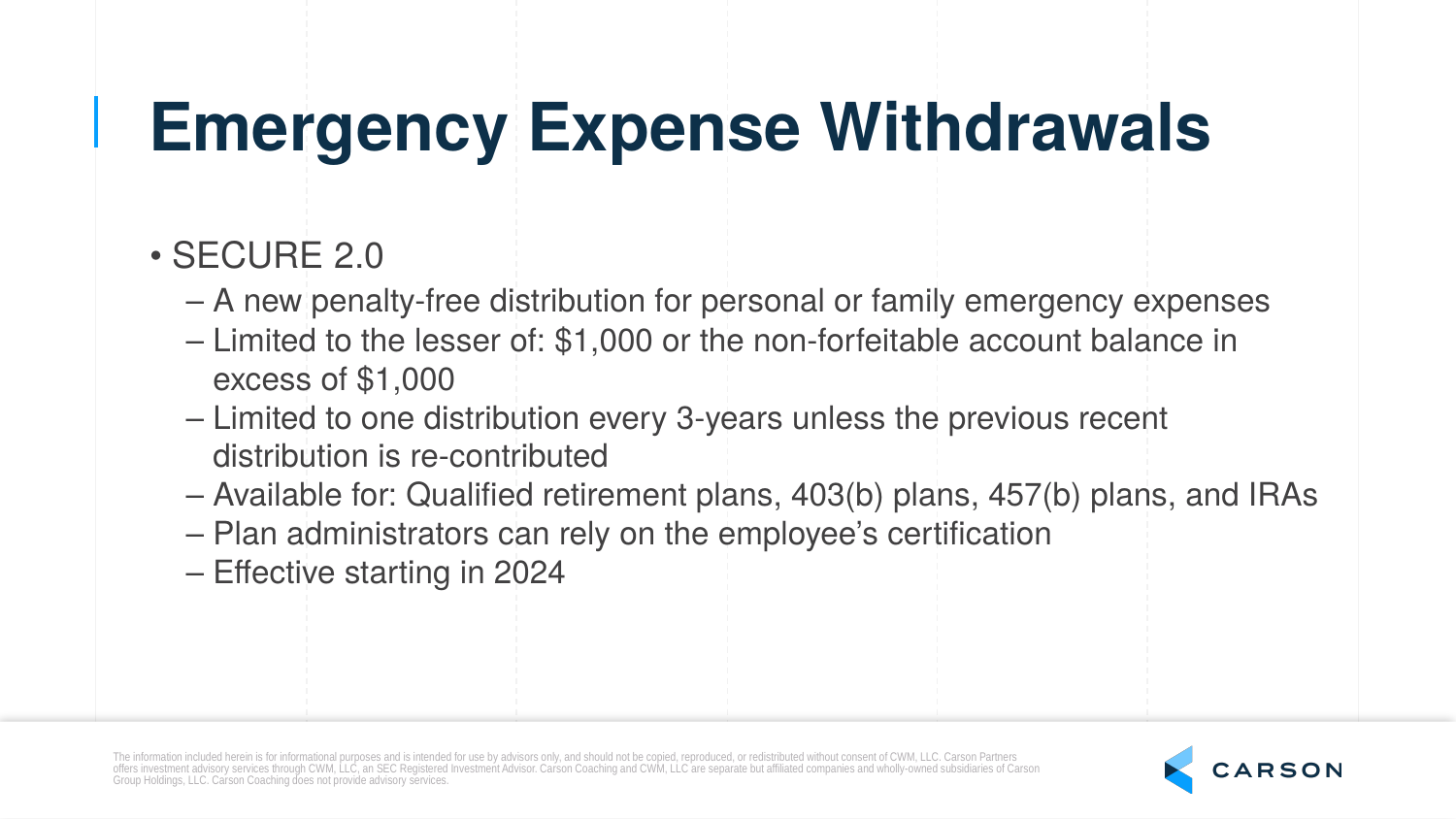

Emergency Expense Withdrawals
• SECURE 2.0
	– A new penalty-free distribution for personal or family emergency expenses
	– Limited to the lesser of: $1,000 or the non-forfeitable account balance in
 	   excess of $1,000
	– Limited to one distribution every 3-years unless the previous recent
  	   distribution is re-contributed
	– Available for: Qualified retirement plans, 403(b) plans, 457(b) plans, and IRAs – Plan administrators can rely on the employee’s certification
	– Effective starting in 2024